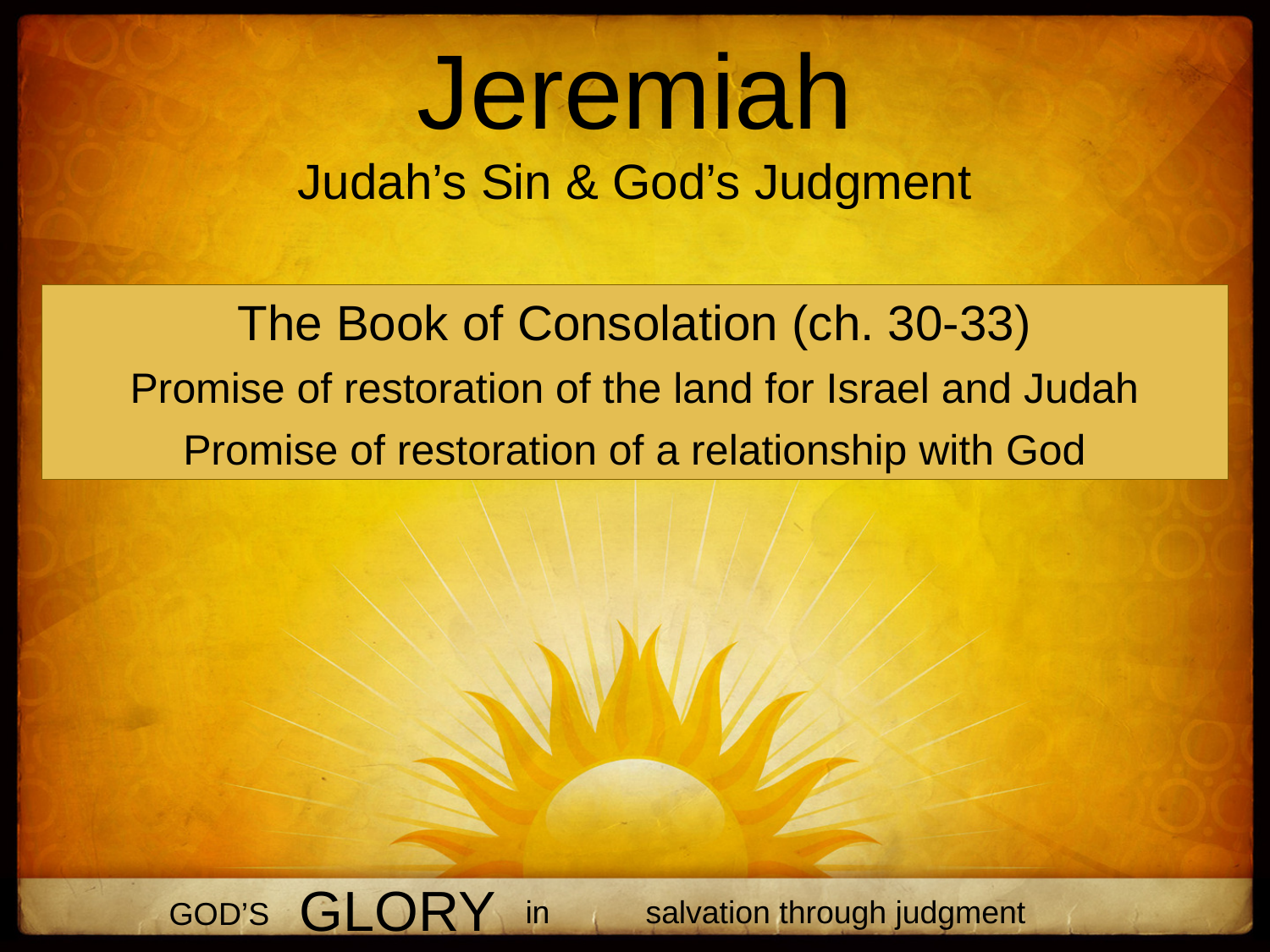

Jeremiah
Judah’s Sin & God’s Judgment
The Book of Consolation (ch. 30-33)
Promise of restoration of the land for Israel and Judah
Promise of restoration of a relationship with God
glory
in
salvation through judgment
God’s